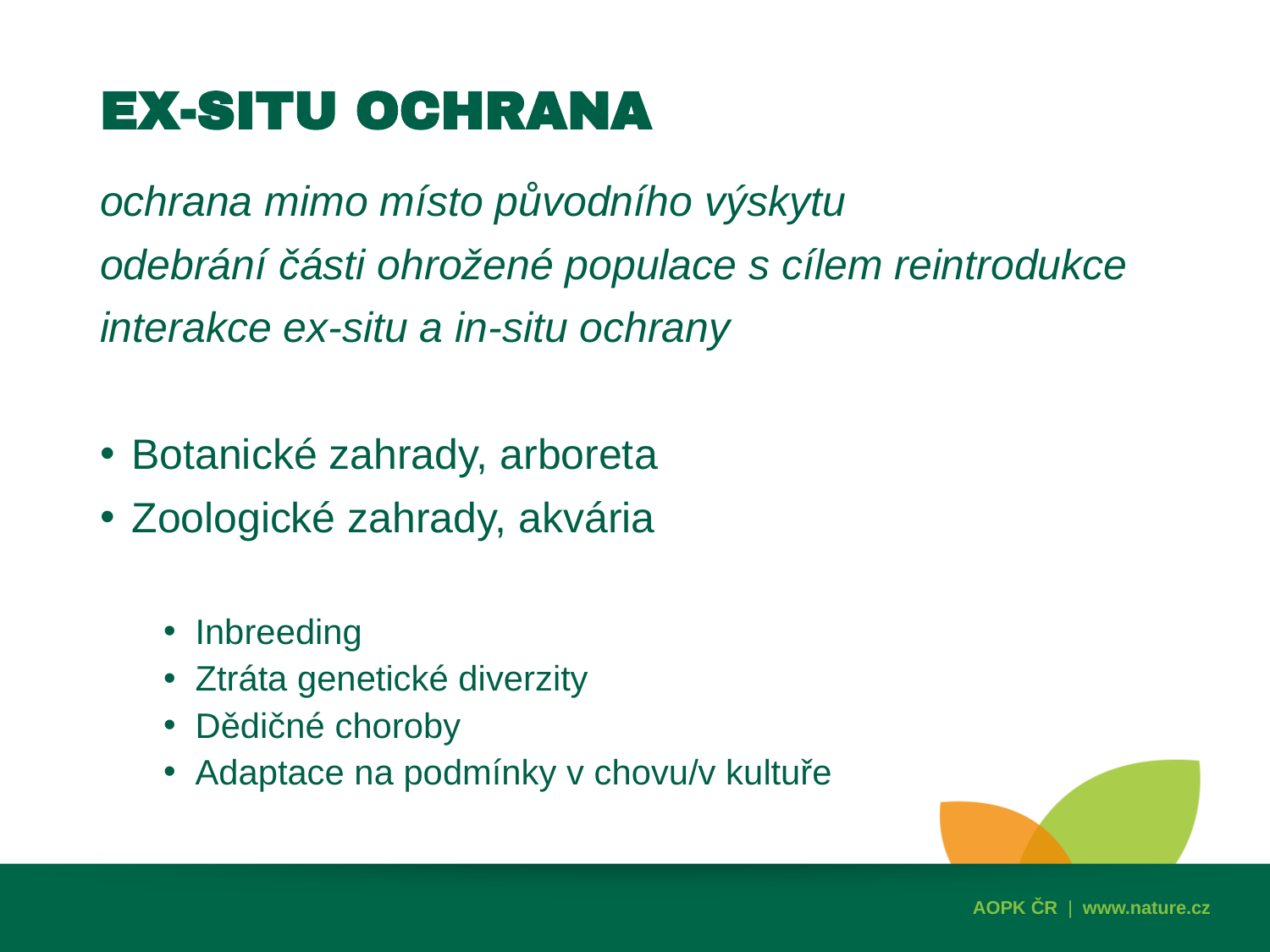

# Ex-situ Ochrana
ochrana mimo místo původního výskytu
odebrání části ohrožené populace s cílem reintrodukce
interakce ex-situ a in-situ ochrany

Botanické zahrady, arboreta
Zoologické zahrady, akvária

Inbreeding
Ztráta genetické diverzity
Dědičné choroby
Adaptace na podmínky v chovu/v kultuře